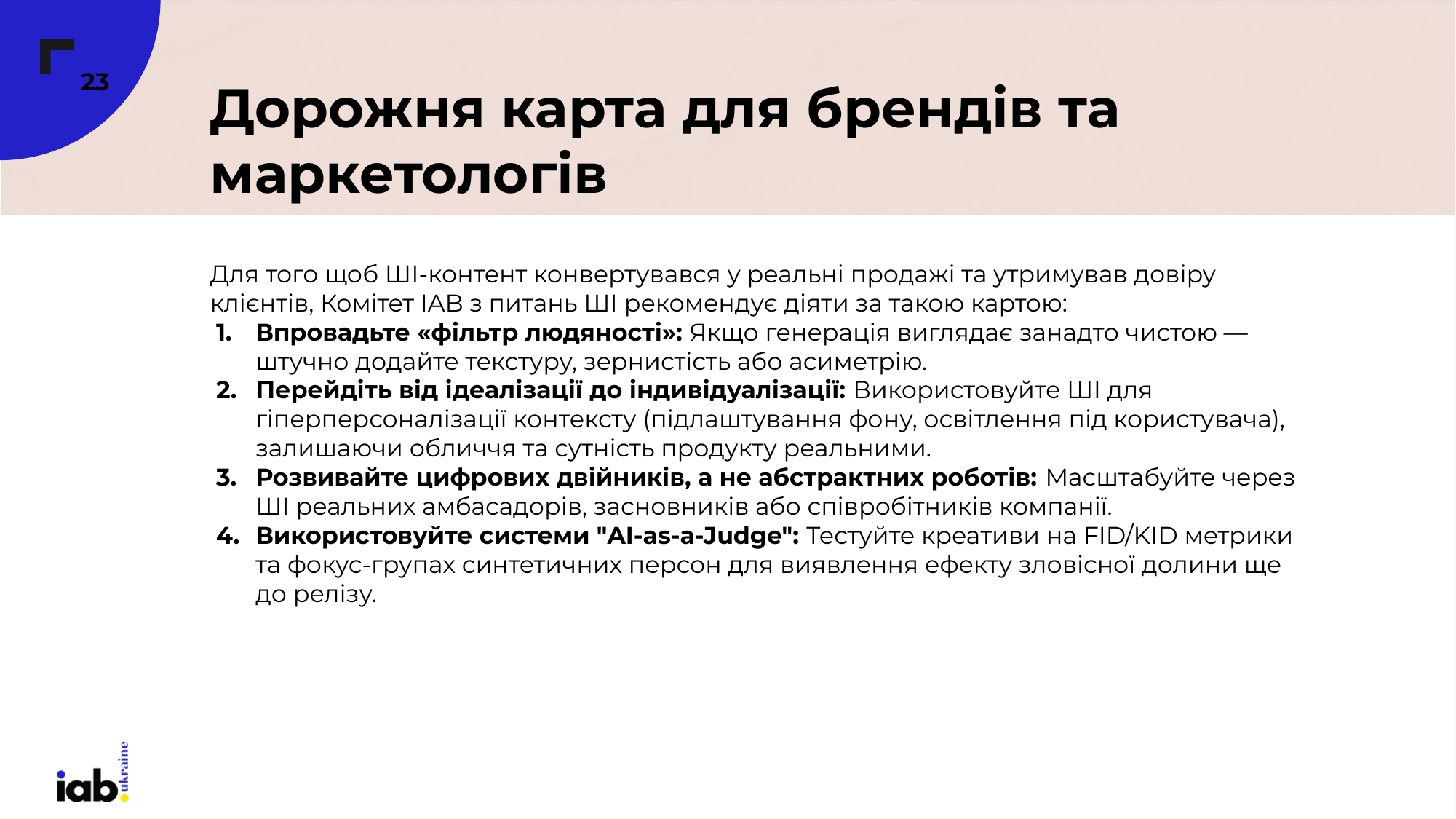

23
# Дорожня карта для брендів та маркетологів
Для того щоб ШІ-контент конвертувався у реальні продажі та утримував довіру клієнтів, Комітет IAB з питань ШІ рекомендує діяти за такою картою:
Впровадьте «фільтр людяності»: Якщо генерація виглядає занадто чистою — штучно додайте текстуру, зернистість або асиметрію.
Перейдіть від ідеалізації до індивідуалізації: Використовуйте ШІ для гіперперсоналізації контексту (підлаштування фону, освітлення під користувача), залишаючи обличчя та сутність продукту реальними.
Розвивайте цифрових двійників, а не абстрактних роботів: Масштабуйте через ШІ реальних амбасадорів, засновників або співробітників компанії.
Використовуйте системи "AI-as-a-Judge": Тестуйте креативи на FID/KID метрики та фокус-групах синтетичних персон для виявлення ефекту зловісної долини ще до релізу.